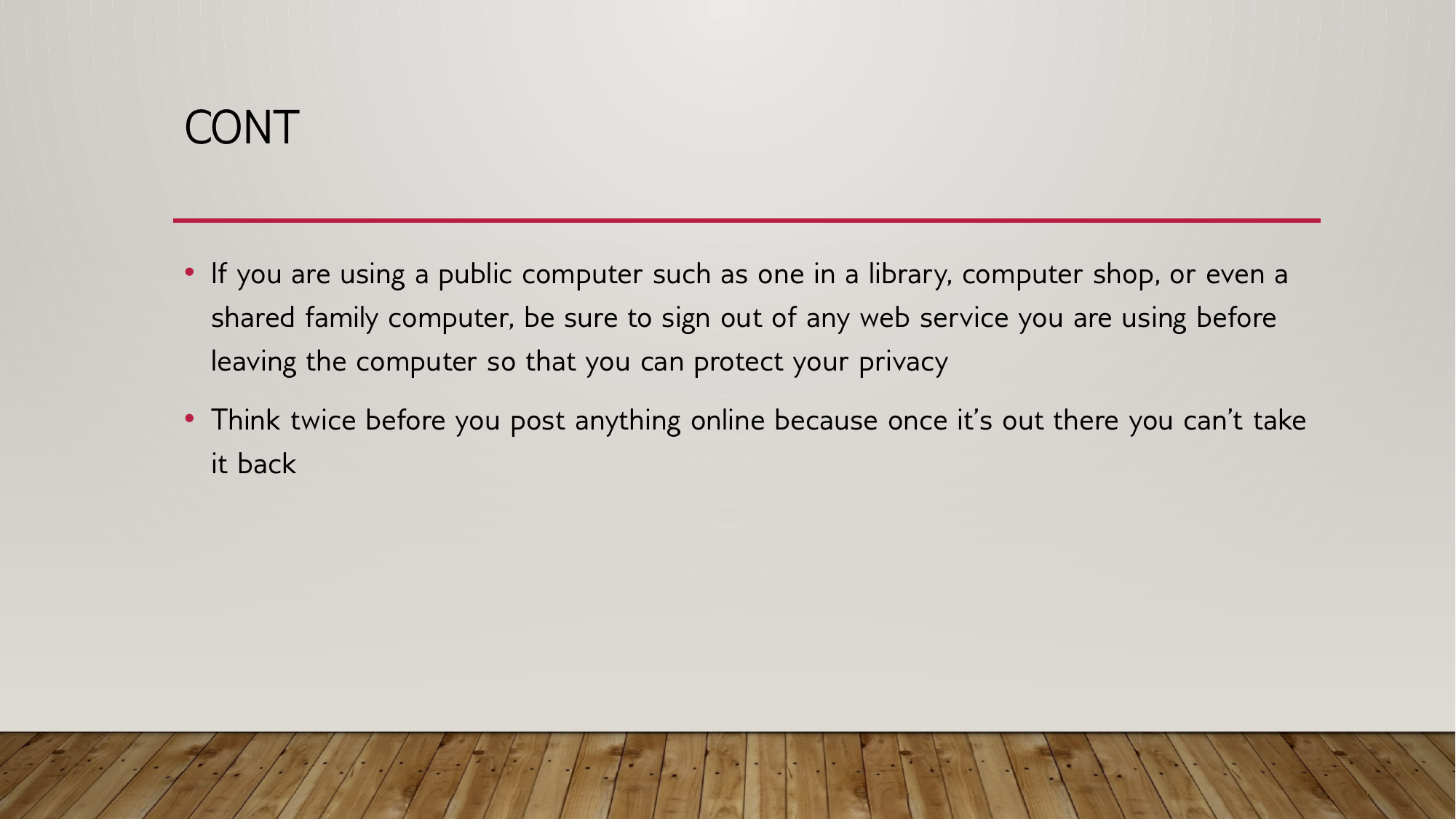

# Cont
If you are using a public computer such as one in a library, computer shop, or even a shared family computer, be sure to sign out of any web service you are using before leaving the computer so that you can protect your privacy
Think twice before you post anything online because once it’s out there you can’t take it back